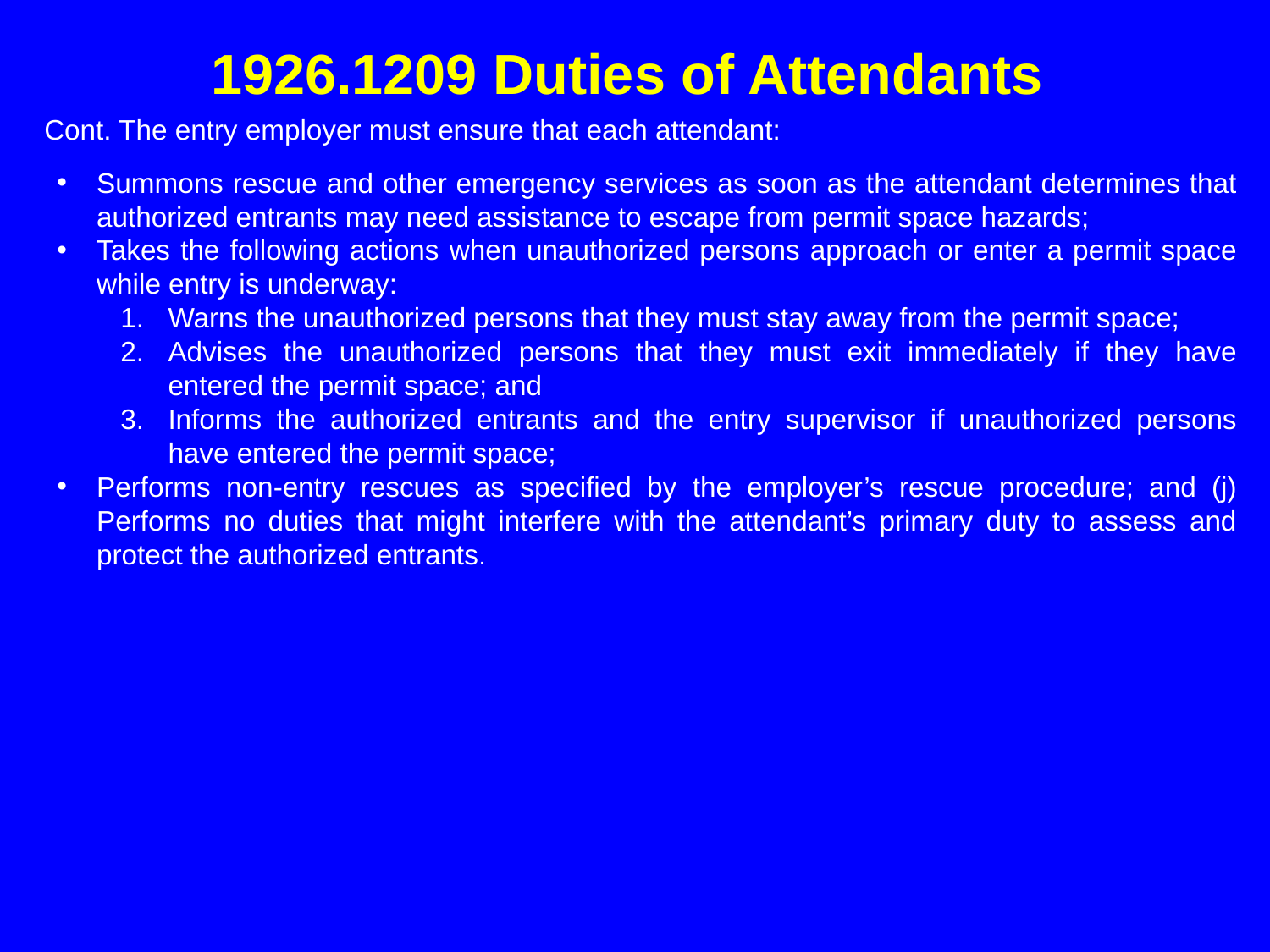

# 1926.1209 Duties of Attendants
Cont. The entry employer must ensure that each attendant:
Summons rescue and other emergency services as soon as the attendant determines that authorized entrants may need assistance to escape from permit space hazards;
Takes the following actions when unauthorized persons approach or enter a permit space while entry is underway:
Warns the unauthorized persons that they must stay away from the permit space;
Advises the unauthorized persons that they must exit immediately if they have entered the permit space; and
Informs the authorized entrants and the entry supervisor if unauthorized persons have entered the permit space;
Performs non-entry rescues as specified by the employer’s rescue procedure; and (j) Performs no duties that might interfere with the attendant’s primary duty to assess and protect the authorized entrants.